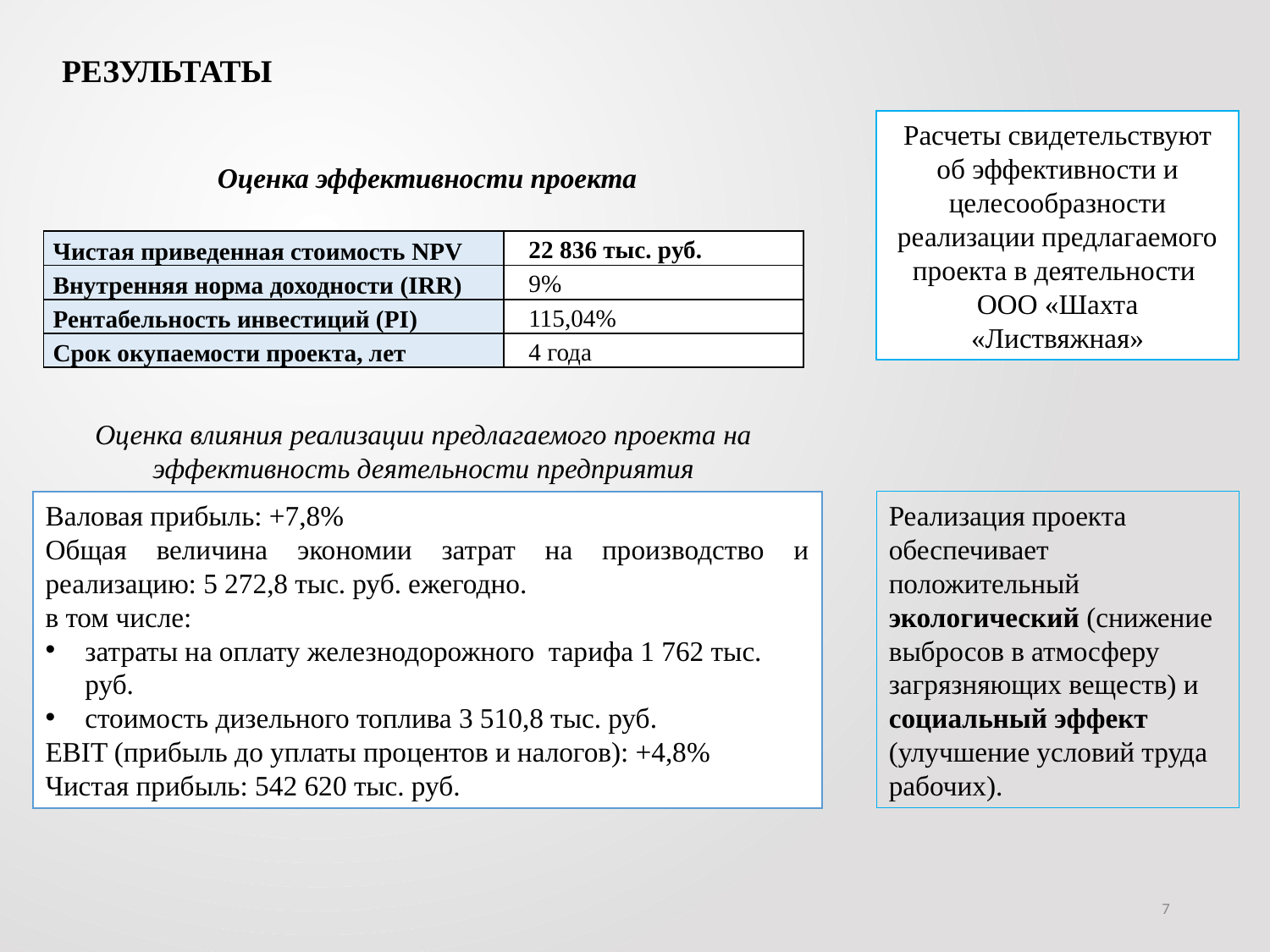

РЕЗУЛЬТАТЫ
Расчеты свидетельствуют об эффективности и целесообразности реализации предлагаемого проекта в деятельности
ООО «Шахта «Листвяжная»
Оценка эффективности проекта
| Чистая приведенная стоимость NPV | 22 836 тыс. руб. |
| --- | --- |
| Внутренняя норма доходности (IRR) | 9% |
| Рентабельность инвестиций (PI) | 115,04% |
| Срок окупаемости проекта, лет | 4 года |
Оценка влияния реализации предлагаемого проекта на эффективность деятельности предприятия
Реализация проекта обеспечивает положительный экологический (снижение выбросов в атмосферу загрязняющих веществ) и социальный эффект (улучшение условий труда рабочих).
Валовая прибыль: +7,8%
Общая величина экономии затрат на производство и реализацию: 5 272,8 тыс. руб. ежегодно.
в том числе:
затраты на оплату железнодорожного  тарифа 1 762 тыс. руб.
стоимость дизельного топлива 3 510,8 тыс. руб.
EBIT (прибыль до уплаты процентов и налогов): +4,8%
Чистая прибыль: 542 620 тыс. руб.
7